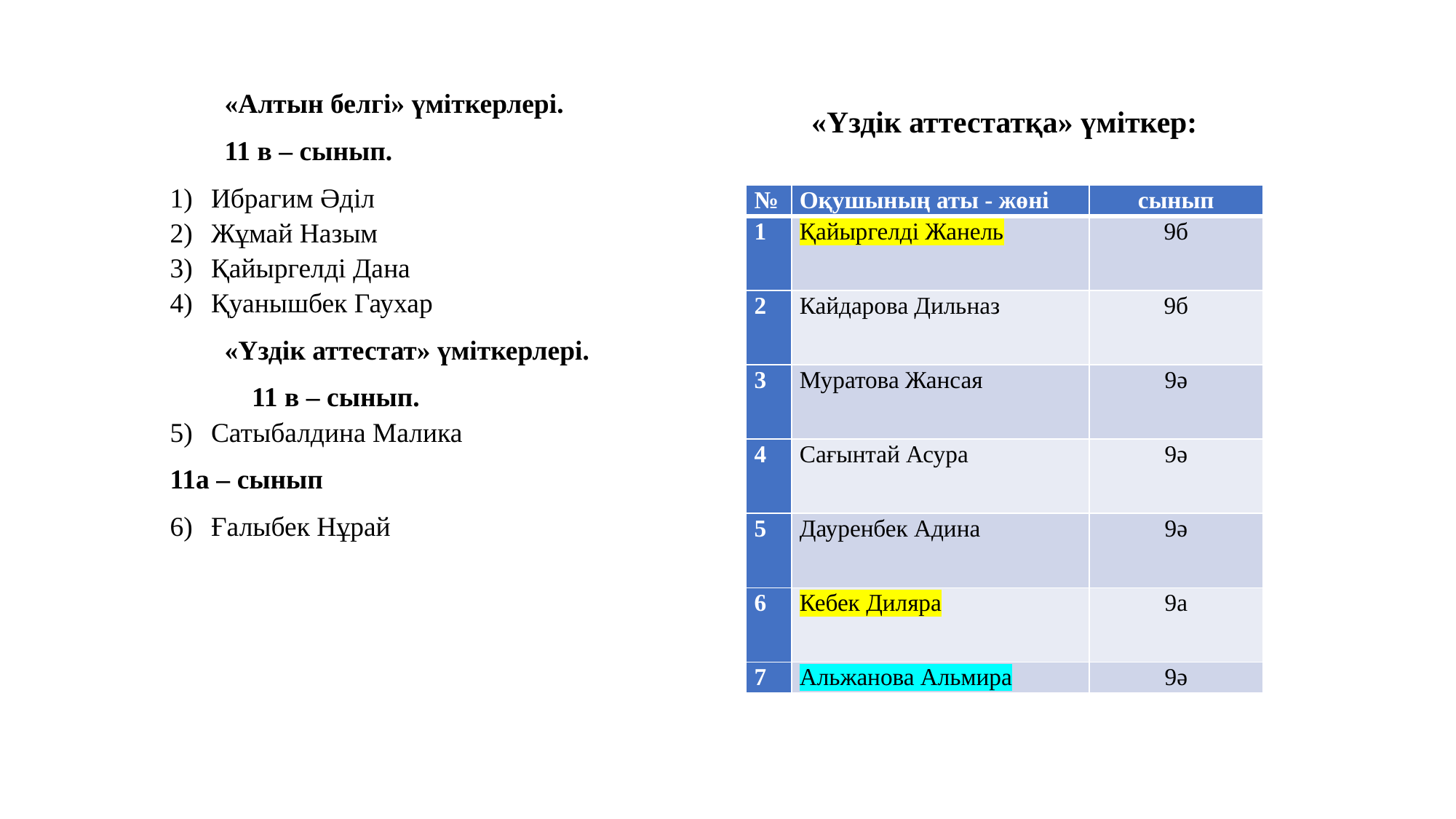

«Алтын белгі» үміткерлері.
11 в – сынып.
Ибрагим Әділ
Жұмай Назым
Қайыргелді Дана
Қуанышбек Гаухар
«Үздік аттестат» үміткерлері.
11 в – сынып.
Сатыбалдина Малика
11а – сынып
Ғалыбек Нұрай
«Үздік аттестатқа» үміткер:
| № | Оқушының аты - жөні | сынып |
| --- | --- | --- |
| 1 | Қайыргелді Жанель | 9б |
| 2 | Кайдарова Дильназ | 9б |
| 3 | Муратова Жансая | 9ә |
| 4 | Сағынтай Асура | 9ә |
| 5 | Дауренбек Адина | 9ә |
| 6 | Кебек Диляра | 9а |
| 7 | Альжанова Альмира | 9ә |